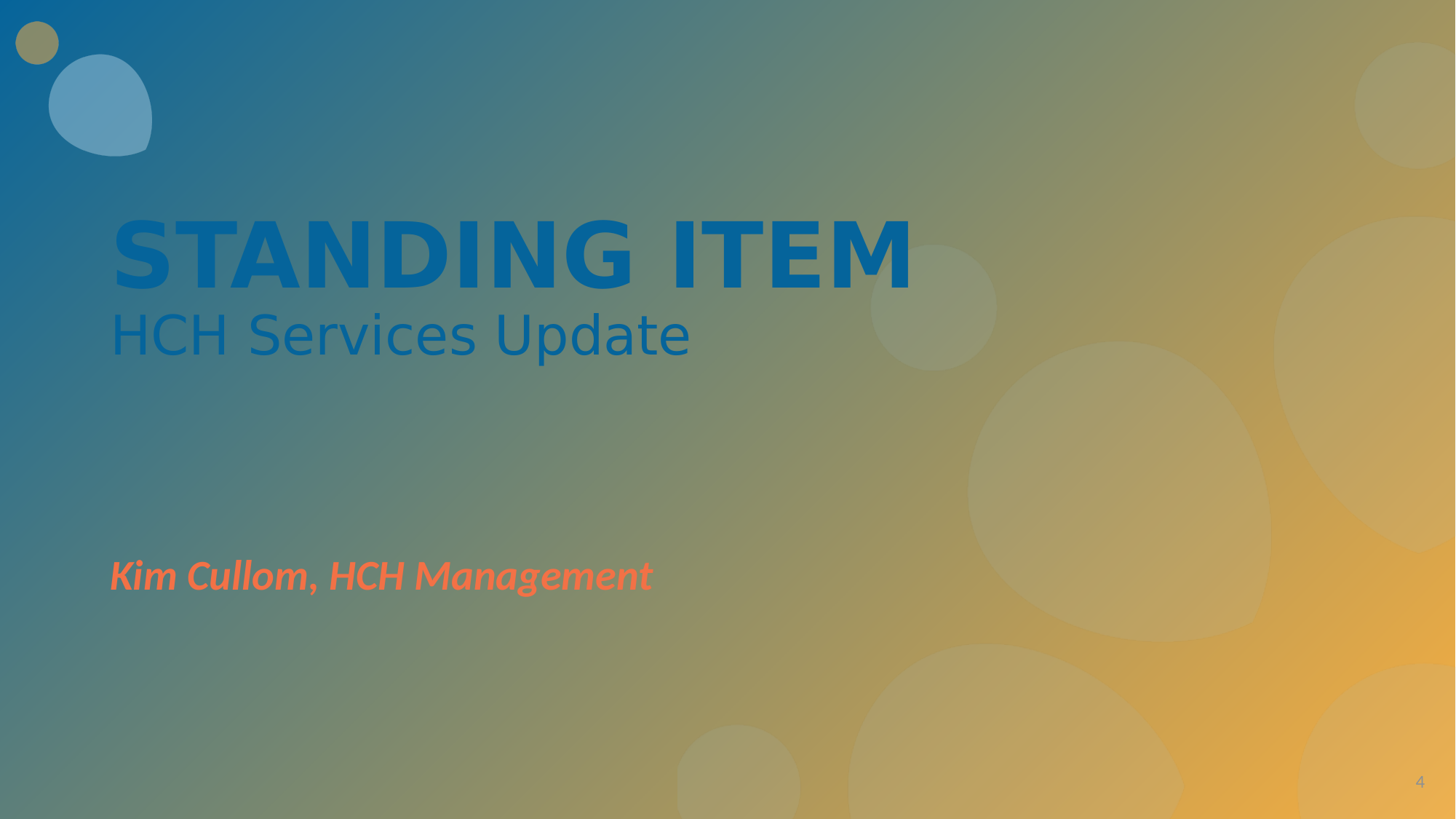

STANDING ITEM
HCH Services Update
Kim Cullom, HCH Management
4